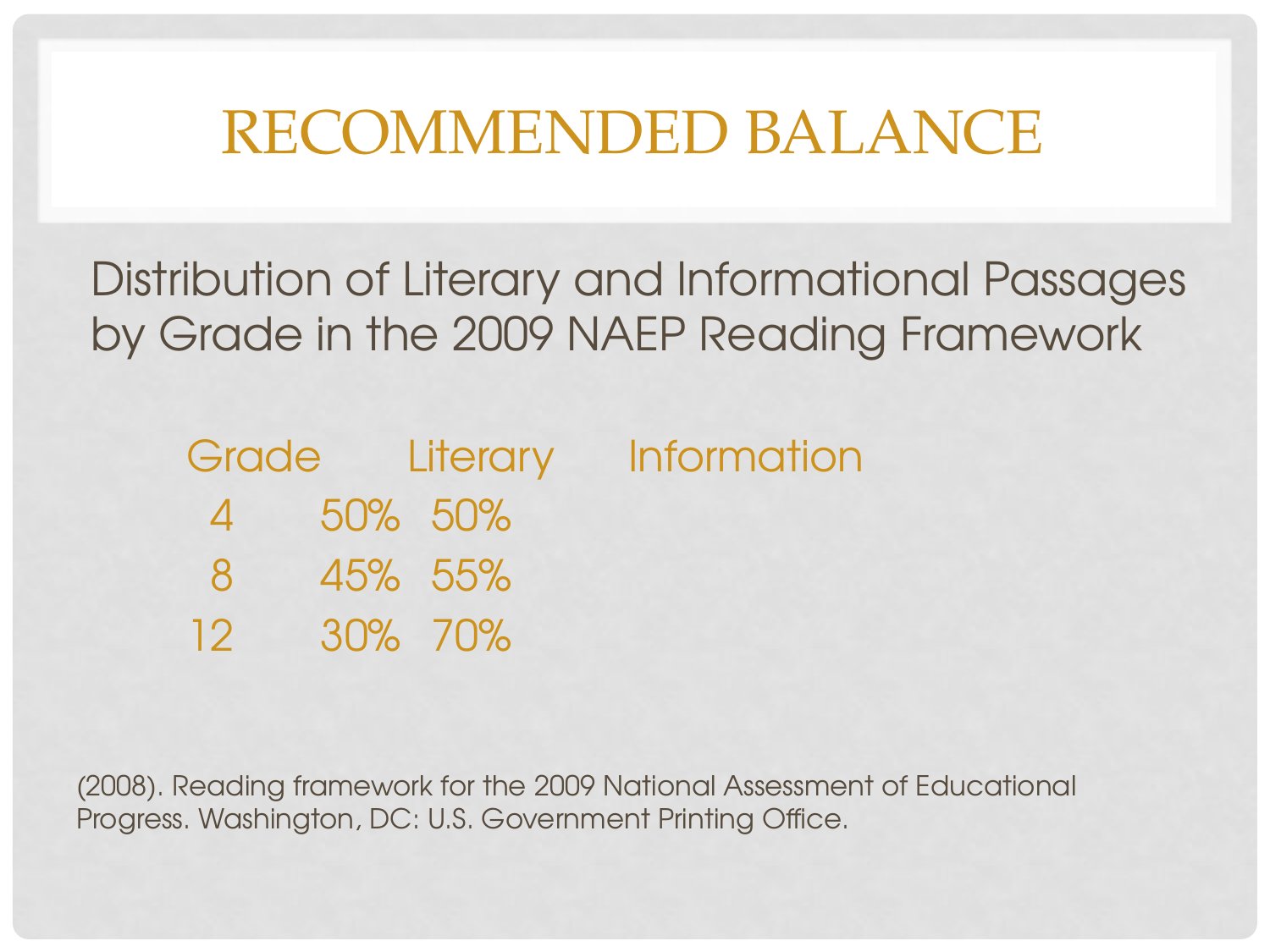

# Recommended Balance
Distribution of Literary and Informational Passages by Grade in the 2009 NAEP Reading Framework

	Grade	Literary	Information
	  4		  50%		  50%
	  8		  45%		  55%
	12		  30%		  70%

(2008). Reading framework for the 2009 National Assessment of Educational Progress. Washington, DC: U.S. Government Printing Office.